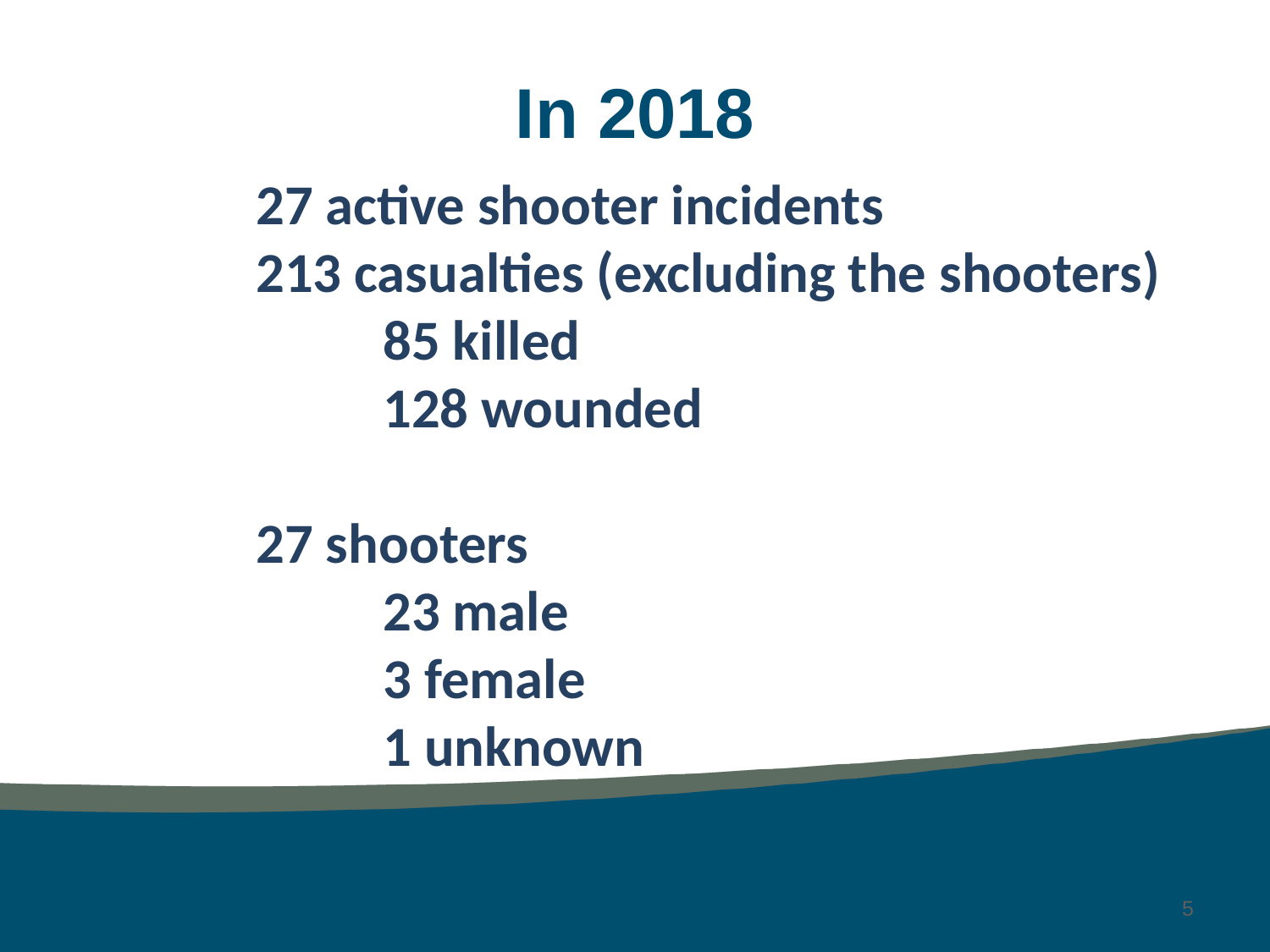

# In 2018
27 active shooter incidents
213 casualties (excluding the shooters)
	85 killed
	128 wounded

27 shooters
	23 male
	3 female
	1 unknown

5